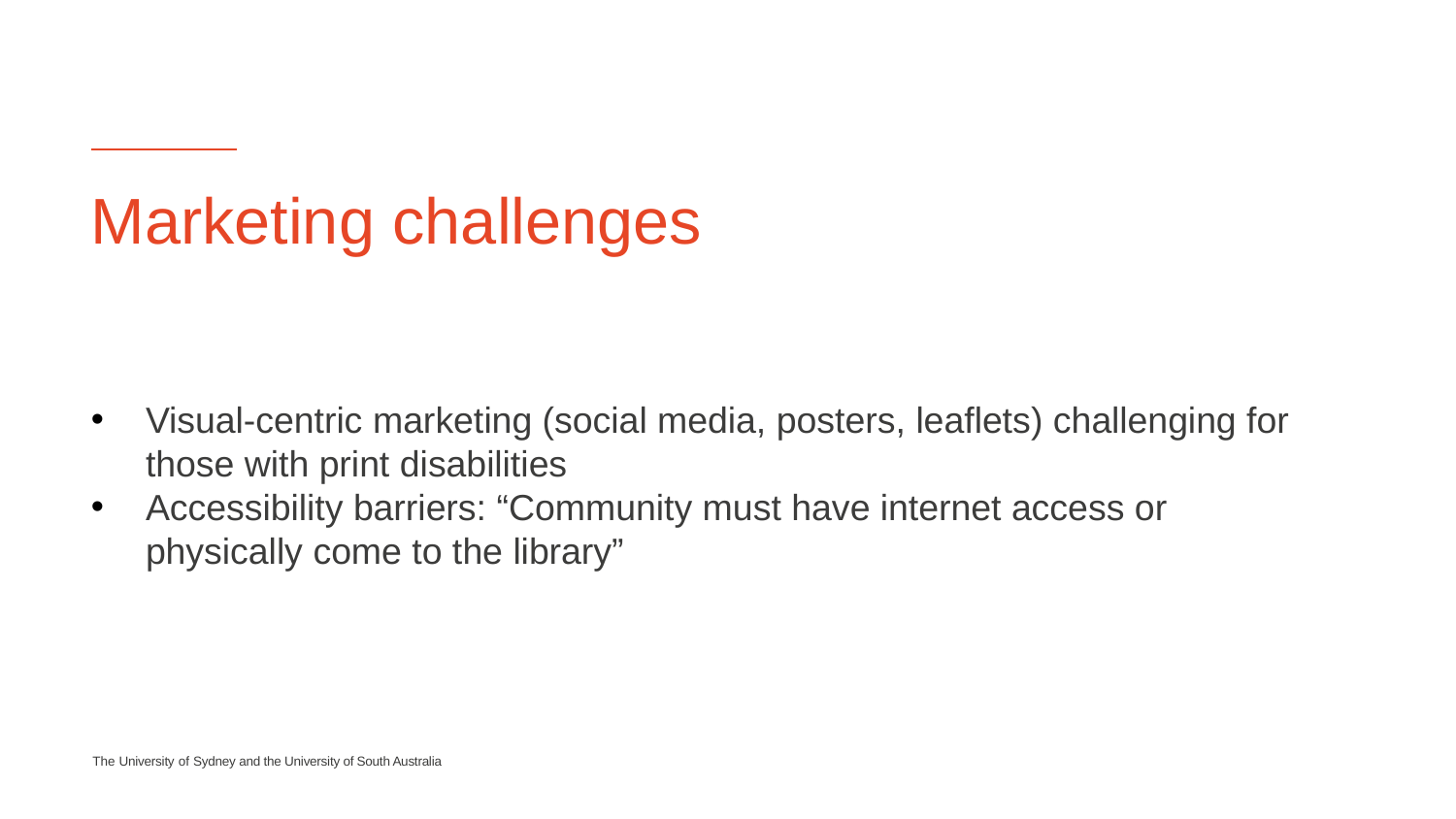

# Marketing challenges
Visual-centric marketing (social media, posters, leaflets) challenging for those with print disabilities
Accessibility barriers: “Community must have internet access or physically come to the library”